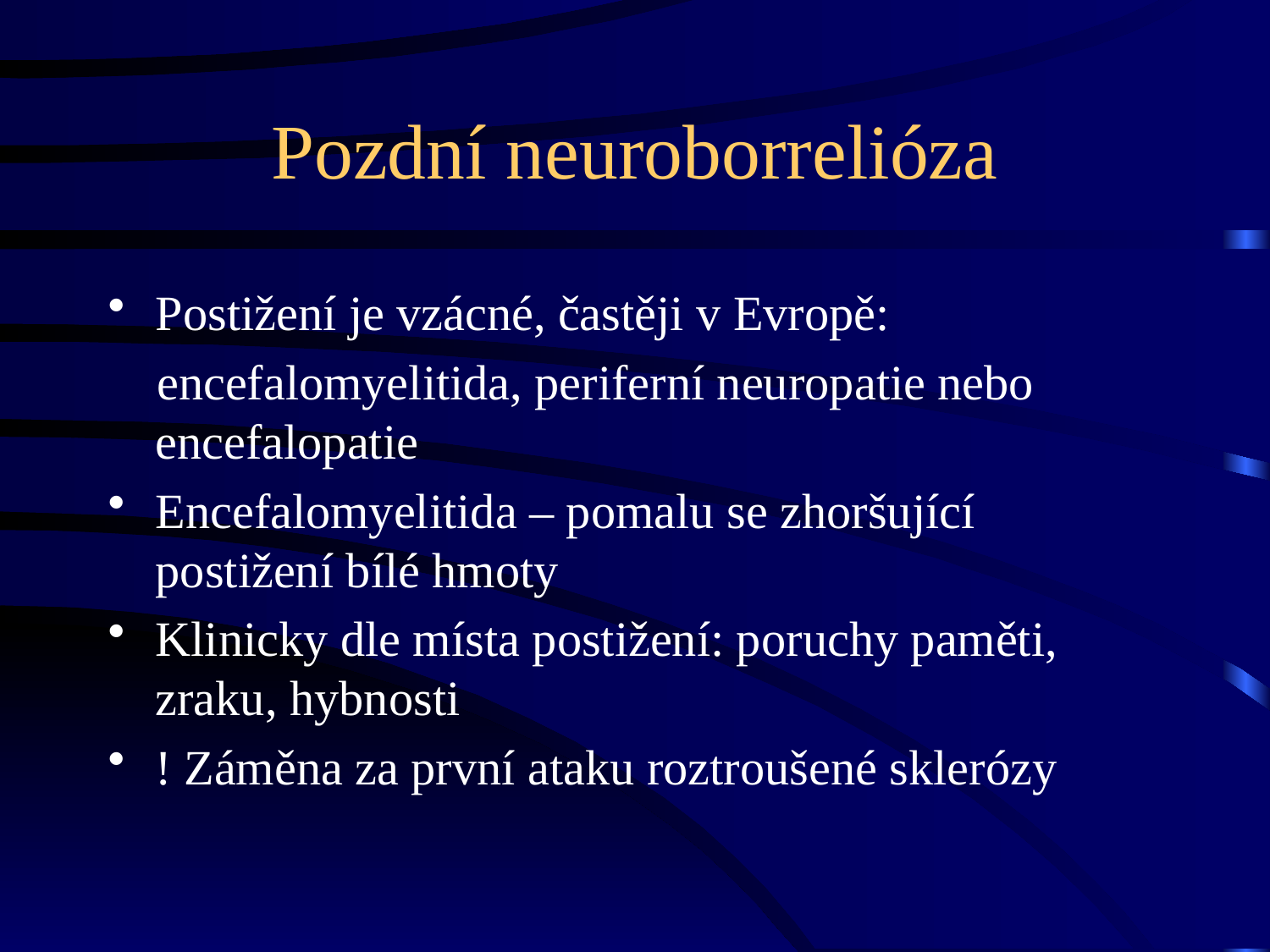

# Pozdní neuroborrelióza
Postižení je vzácné, častěji v Evropě:
    encefalomyelitida, periferní neuropatie nebo encefalopatie
Encefalomyelitida – pomalu se zhoršující postižení bílé hmoty
Klinicky dle místa postižení: poruchy paměti, zraku, hybnosti
! Záměna za první ataku roztroušené sklerózy